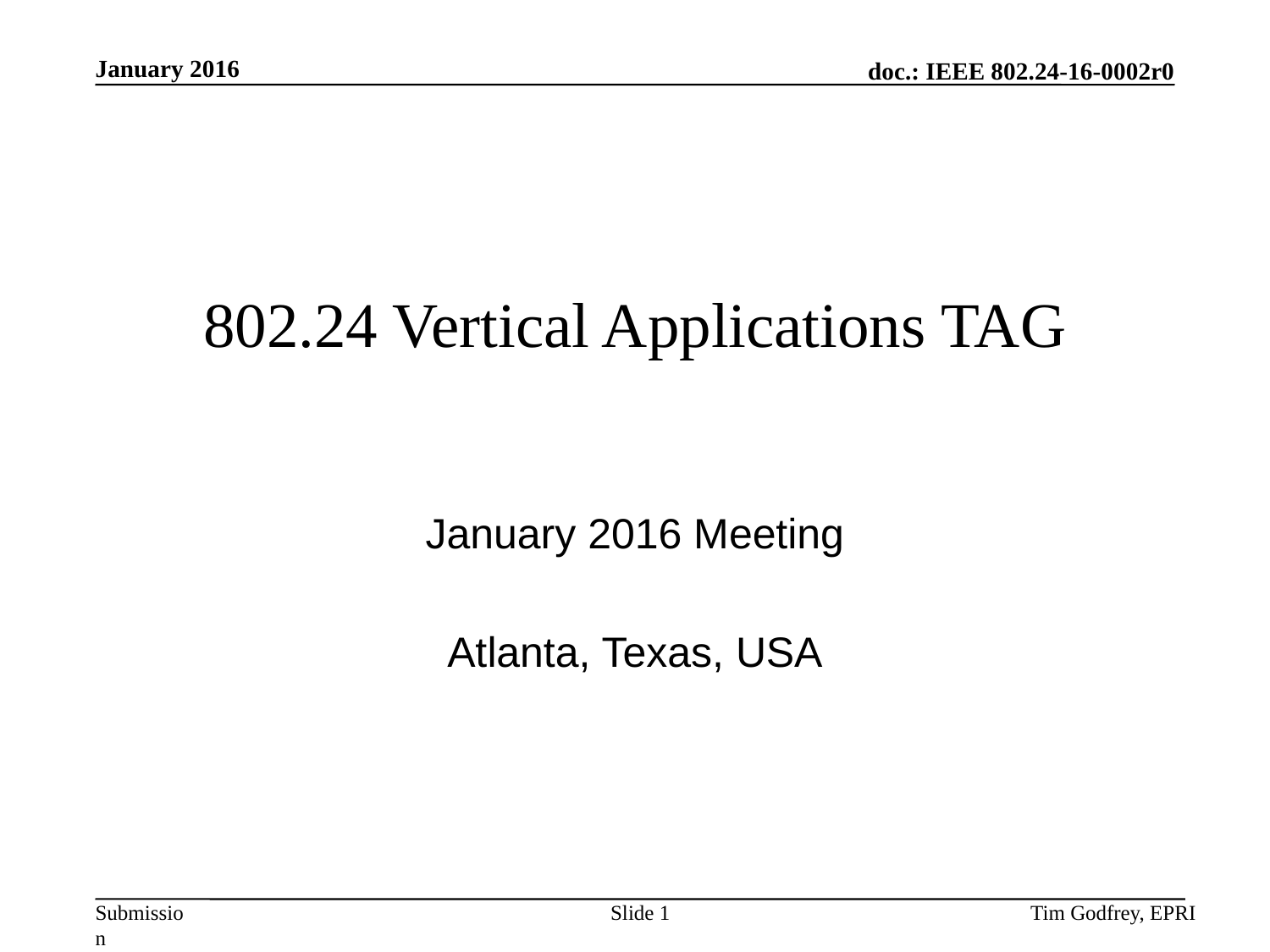

# 802.24 Vertical Applications TAG
January 2016 Meeting

Atlanta, Texas, USA
Slide 1
Tim Godfrey, EPRI